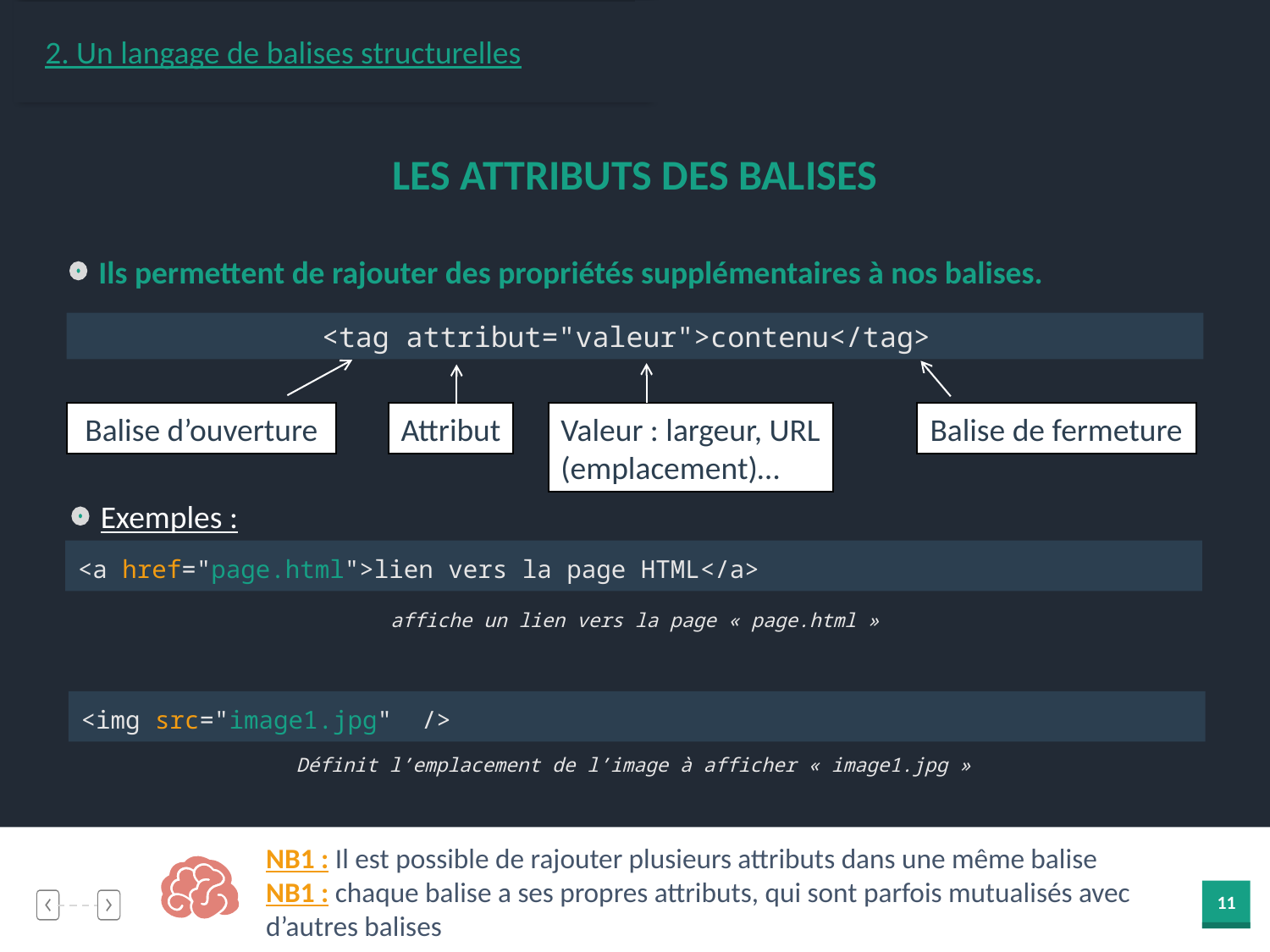

2. Un langage de balises structurelles
LES ATTRIBUTS DES BALISES
Ils permettent de rajouter des propriétés supplémentaires à nos balises.

<tag attribut="valeur">contenu</tag>
Balise d’ouverture
Attribut
Valeur : largeur, URL
(emplacement)…
Balise de fermeture
Exemples :

<a href="page.html">lien vers la page HTML</a>
affiche un lien vers la page « page.html »
<img src="image1.jpg"  />
Définit l’emplacement de l’image à afficher « image1.jpg »

NB1 : Il est possible de rajouter plusieurs attributs dans une même balise
NB1 : chaque balise a ses propres attributs, qui sont parfois mutualisés avec d’autres balises

11